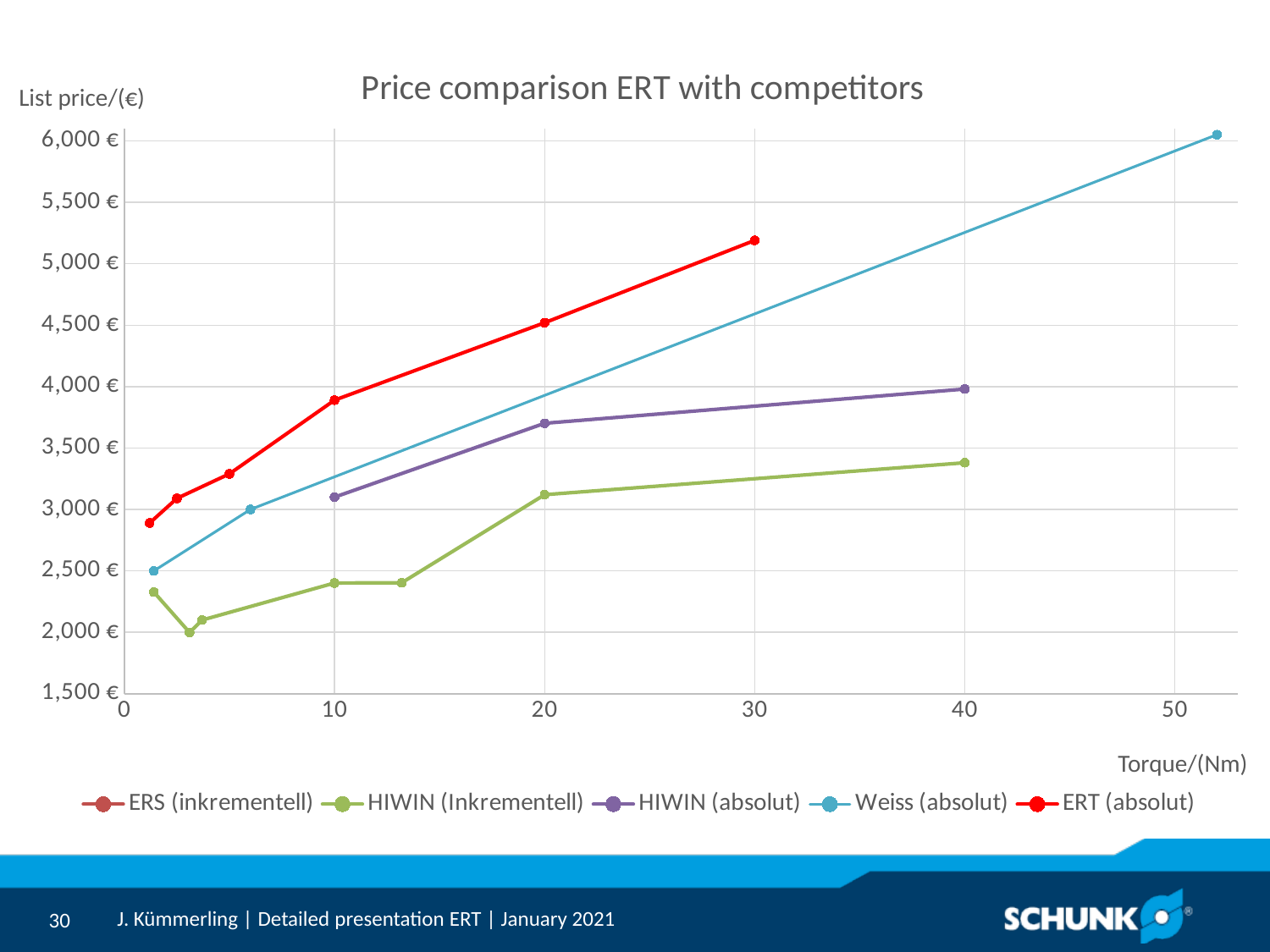

### Chart: Price comparison ERT with competitors

| Category |  |  |  |  |  |
|---|---|---|---|---|---|
List price/(€)
Torque/(Nm)
J. Kümmerling | Detailed presentation ERT | January 2021